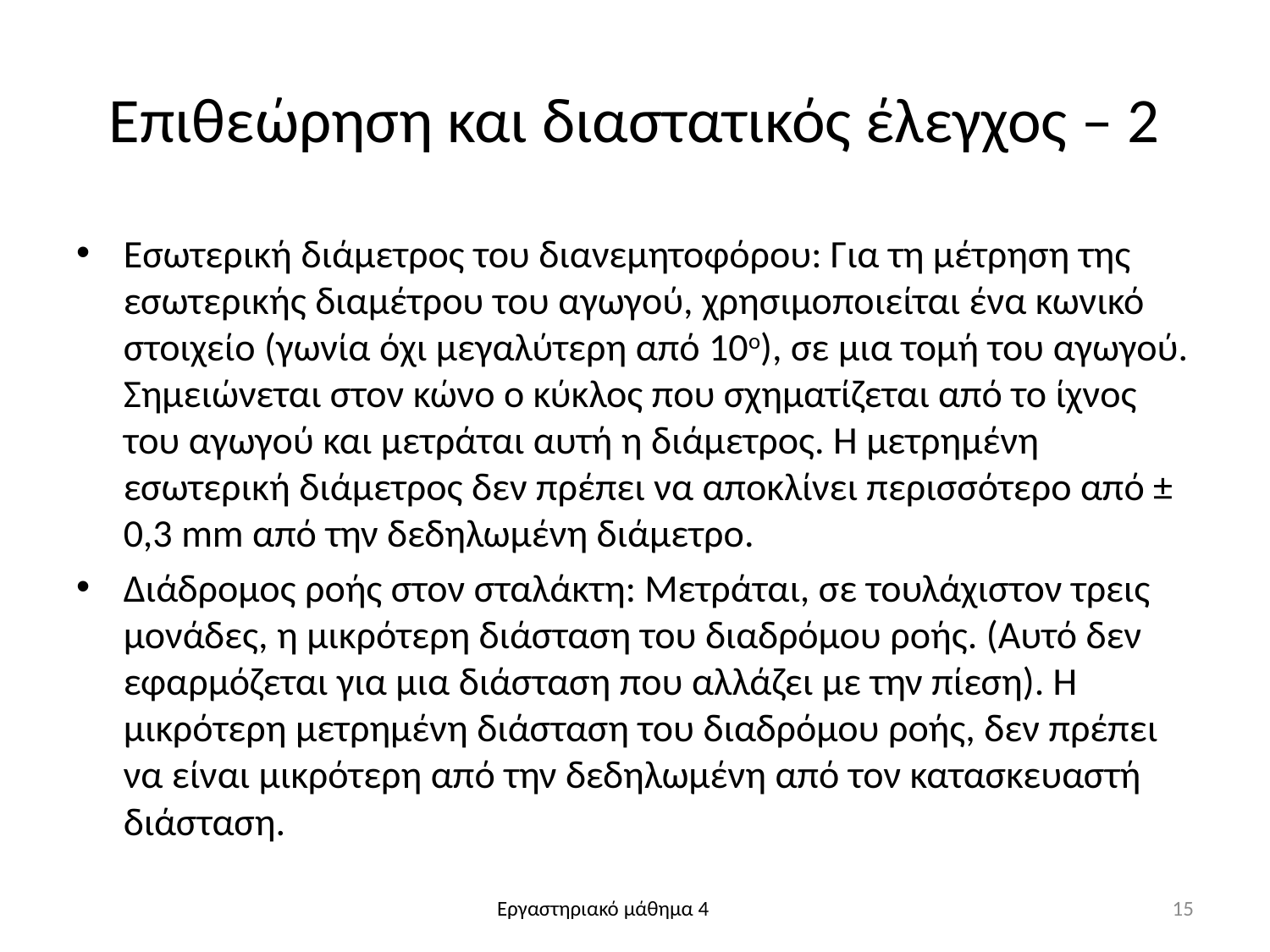

# Επιθεώρηση και διαστατικός έλεγχος – 2
Εσωτερική διάμετρος του διανεμητοφόρου: Για τη μέτρηση της εσωτερικής διαμέτρου του αγωγού, χρησιμοποιείται ένα κωνικό στοιχείο (γωνία όχι μεγαλύτερη από 10ο), σε μια τομή του αγωγού. Σημειώνεται στον κώνο ο κύκλος που σχηματίζεται από το ίχνος του αγωγού και μετράται αυτή η διάμετρος. Η μετρημένη εσωτερική διάμετρος δεν πρέπει να αποκλίνει περισσότερο από ± 0,3 mm από την δεδηλωμένη διάμετρο.
Διάδρομος ροής στον σταλάκτη: Μετράται, σε τουλάχιστον τρεις μονάδες, η μικρότερη διάσταση του διαδρόμου ροής. (Αυτό δεν εφαρμόζεται για μια διάσταση που αλλάζει με την πίεση). Η μικρότερη μετρημένη διάσταση του διαδρόμου ροής, δεν πρέπει να είναι μικρότερη από την δεδηλωμένη από τον κατασκευαστή διάσταση.
15